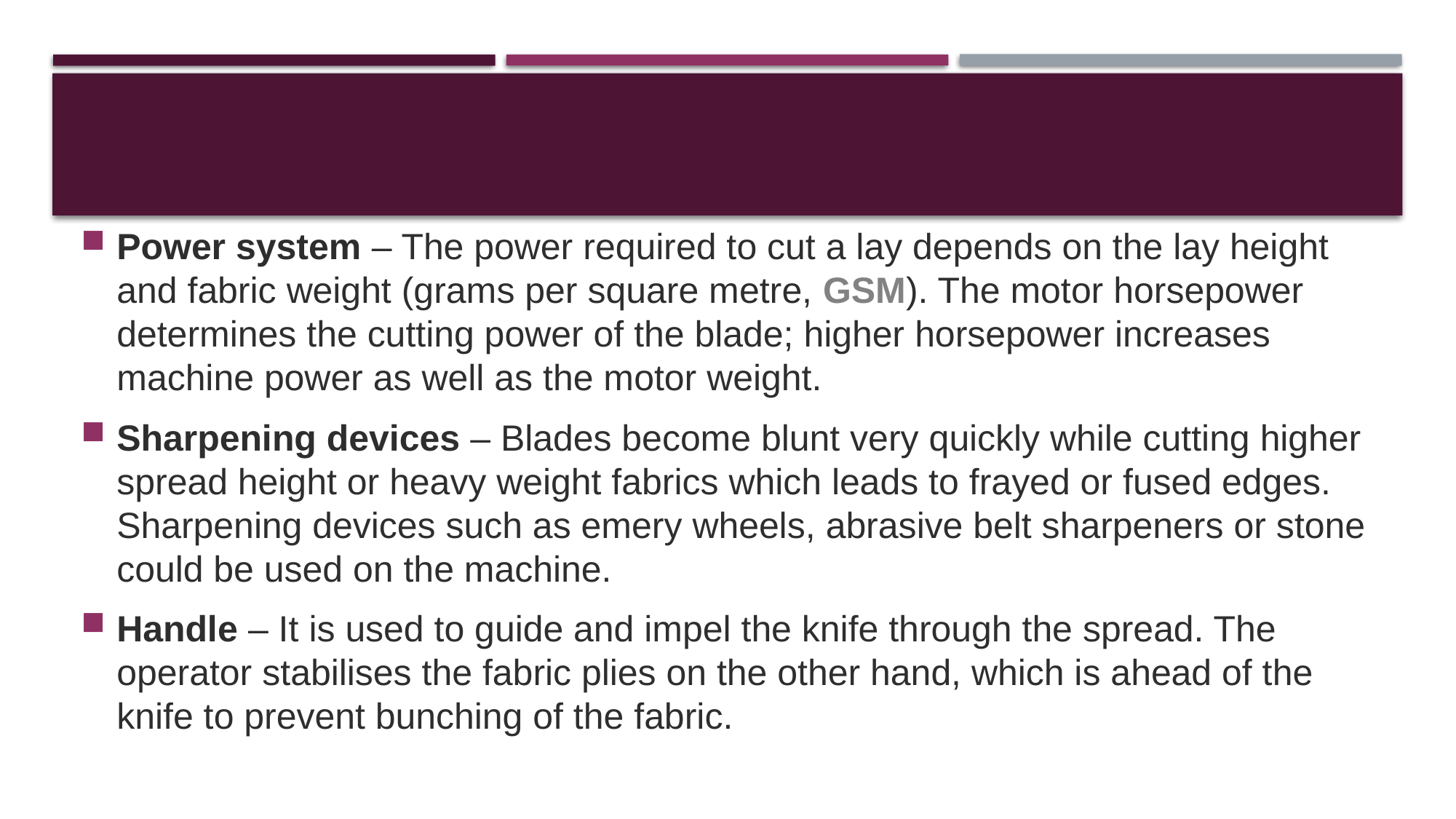

Power system – The power required to cut a lay depends on the lay height and fabric weight (grams per square metre, GSM). The motor horsepower determines the cutting power of the blade; higher horsepower increases machine power as well as the motor weight.
Sharpening devices – Blades become blunt very quickly while cutting higher spread height or heavy weight fabrics which leads to frayed or fused edges. Sharpening devices such as emery wheels, abrasive belt sharpeners or stone could be used on the machine.
Handle – It is used to guide and impel the knife through the spread. The operator stabilises the fabric plies on the other hand, which is ahead of the knife to prevent bunching of the fabric.